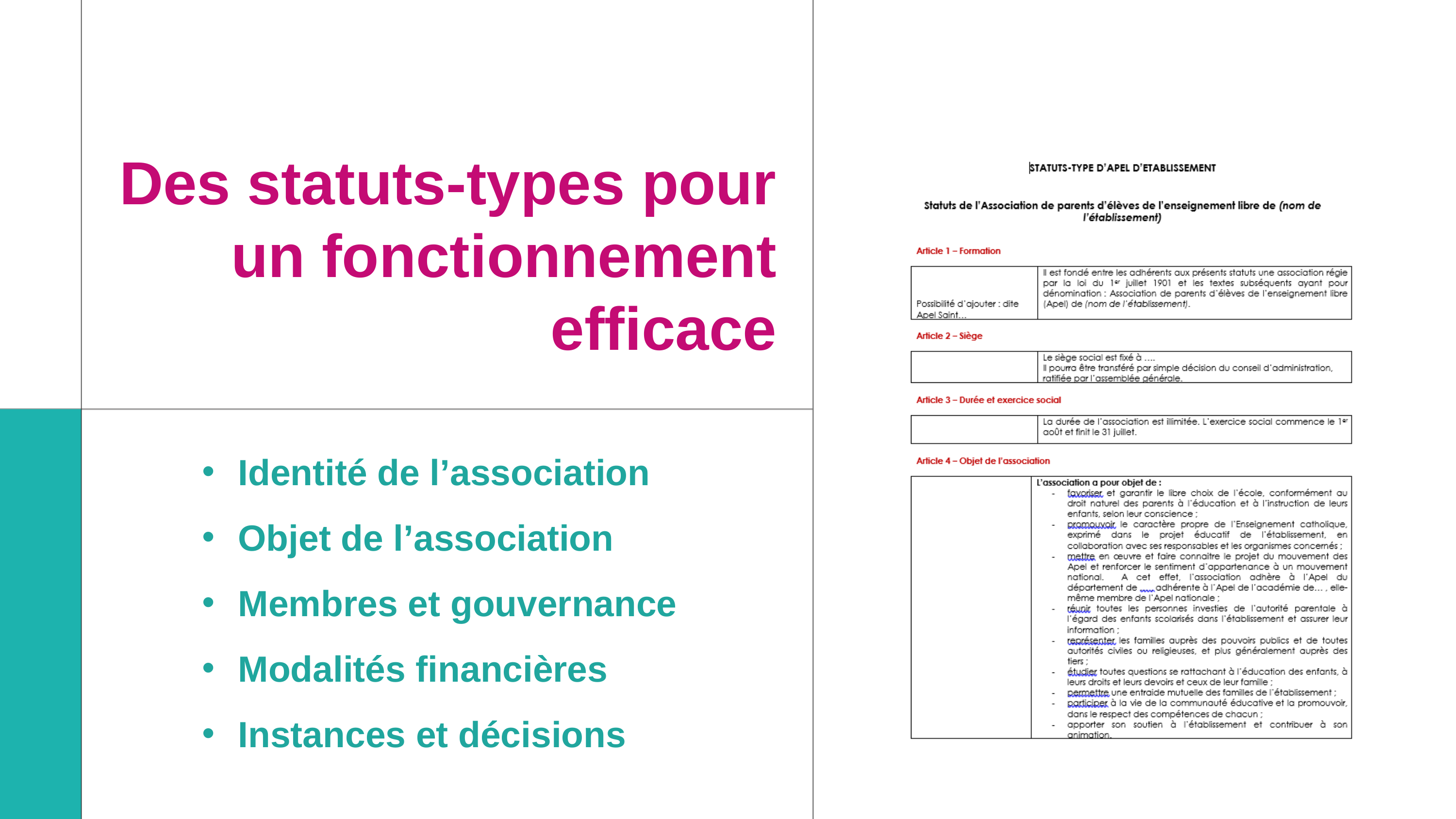

Des statuts-types pour un fonctionnement efficace

 Identité de l’association
 Objet de l’association
 Membres et gouvernance
 Modalités financières
 Instances et décisions